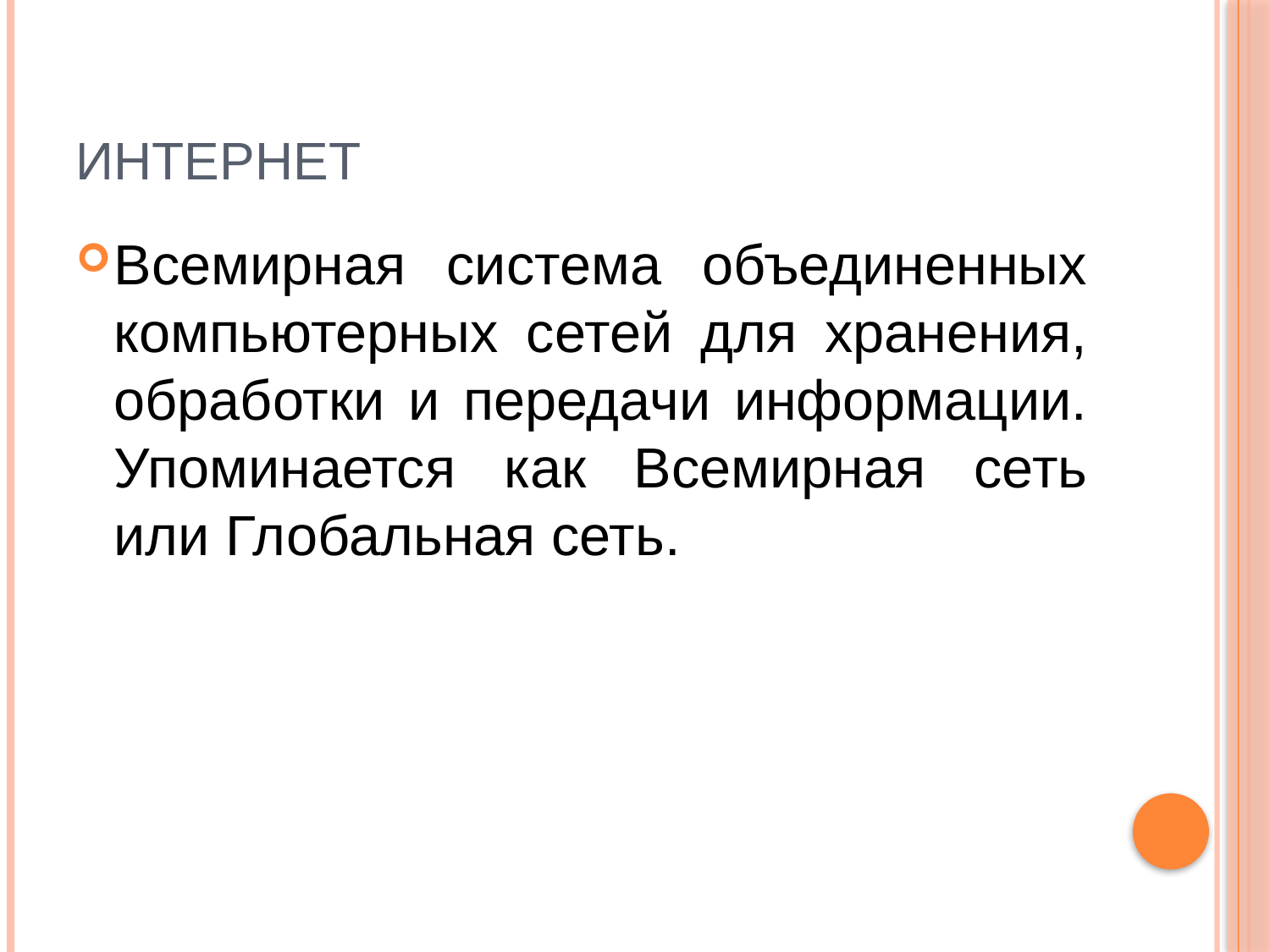

# Интернет
Всемирная система объединенных компьютерных сетей для хранения, обработки и передачи информации. Упоминается как Всемирная сеть или Глобальная сеть.